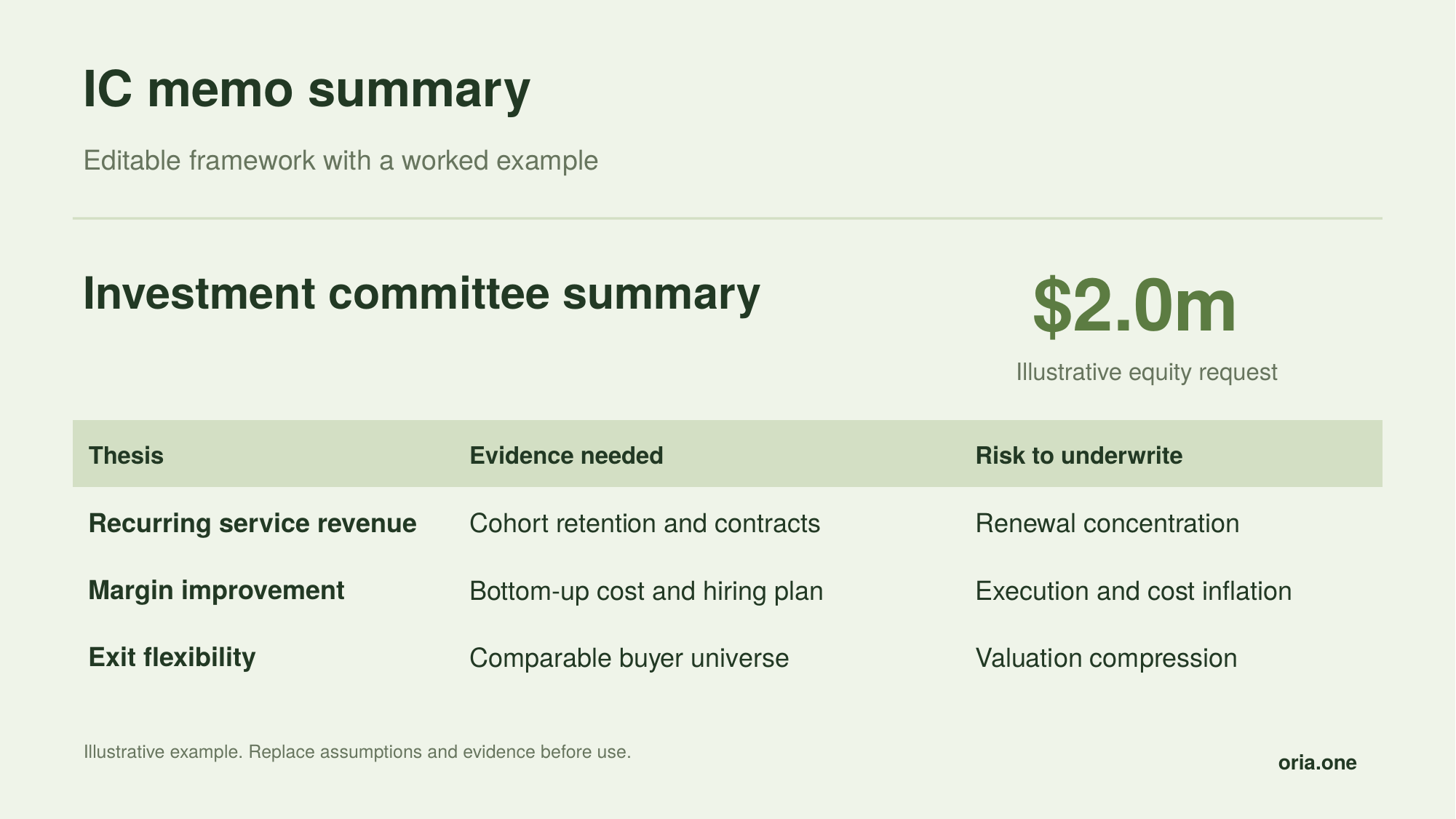

IC memo summary
Editable framework with a worked example

$2.0m
Investment committee summary
Illustrative equity request
| Thesis | Evidence needed | Risk to underwrite |
| --- | --- | --- |
| Recurring service revenue | Cohort retention and contracts | Renewal concentration |
| Margin improvement | Bottom-up cost and hiring plan | Execution and cost inflation |
| Exit flexibility | Comparable buyer universe | Valuation compression |
Illustrative example. Replace assumptions and evidence before use.
oria.one